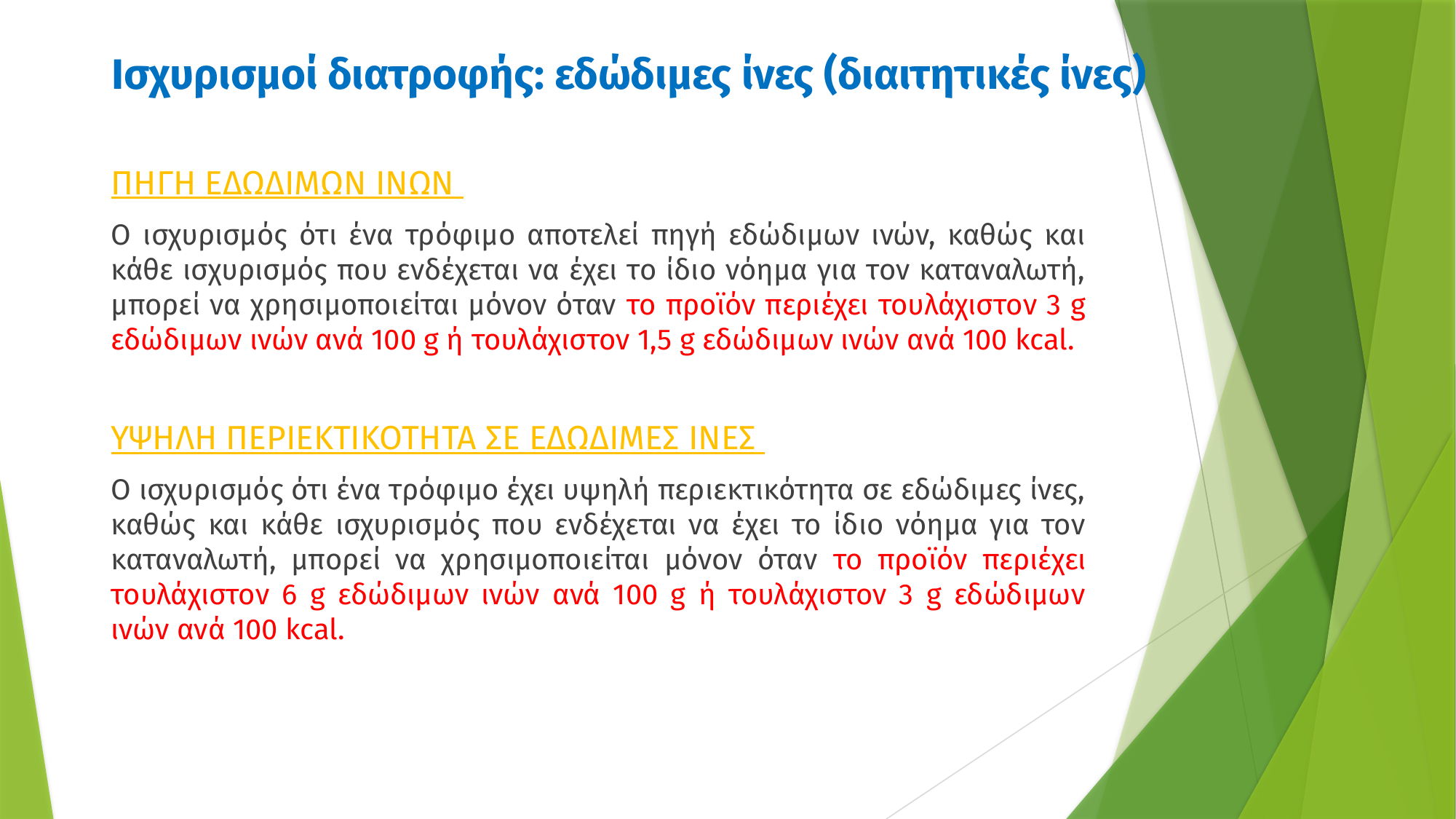

# Ισχυρισμοί διατροφής: εδώδιμες ίνες (διαιτητικές ίνες)
ΠΗΓΗ ΕΔΩΔΙΜΩΝ ΙΝΩΝ
Ο ισχυρισμός ότι ένα τρόφιμο αποτελεί πηγή εδώδιμων ινών, καθώς και κάθε ισχυρισμός που ενδέχεται να έχει το ίδιο νόημα για τον καταναλωτή, μπορεί να χρησιμοποιείται μόνον όταν το προϊόν περιέχει τουλάχιστον 3 g εδώδιμων ινών ανά 100 g ή τουλάχιστον 1,5 g εδώδιμων ινών ανά 100 kcal.

ΥΨΗΛΗ ΠΕΡΙΕΚΤΙΚΟΤΗΤΑ ΣΕ ΕΔΩΔΙΜΕΣ ΙΝΕΣ
Ο ισχυρισμός ότι ένα τρόφιμο έχει υψηλή περιεκτικότητα σε εδώδιμες ίνες, καθώς και κάθε ισχυρισμός που ενδέχεται να έχει το ίδιο νόημα για τον καταναλωτή, μπορεί να χρησιμοποιείται μόνον όταν το προϊόν περιέχει τουλάχιστον 6 g εδώδιμων ινών ανά 100 g ή τουλάχιστον 3 g εδώδιμων ινών ανά 100 kcal.